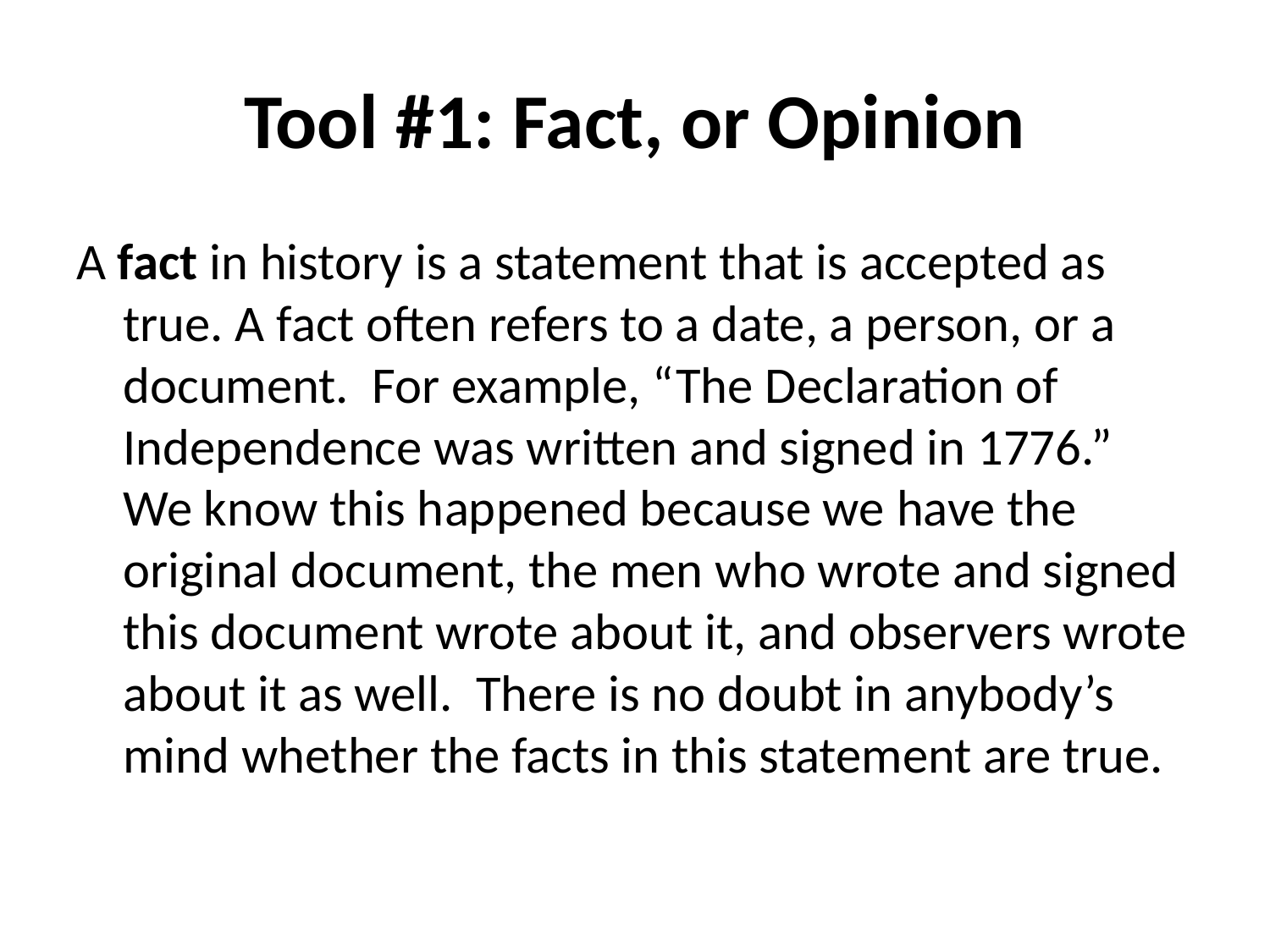

# Tool #1: Fact, or Opinion
A fact in history is a statement that is accepted as true. A fact often refers to a date, a person, or a document.  For example, “The Declaration of Independence was written and signed in 1776.”  We know this happened because we have the original document, the men who wrote and signed this document wrote about it, and observers wrote about it as well.  There is no doubt in anybody’s mind whether the facts in this statement are true.